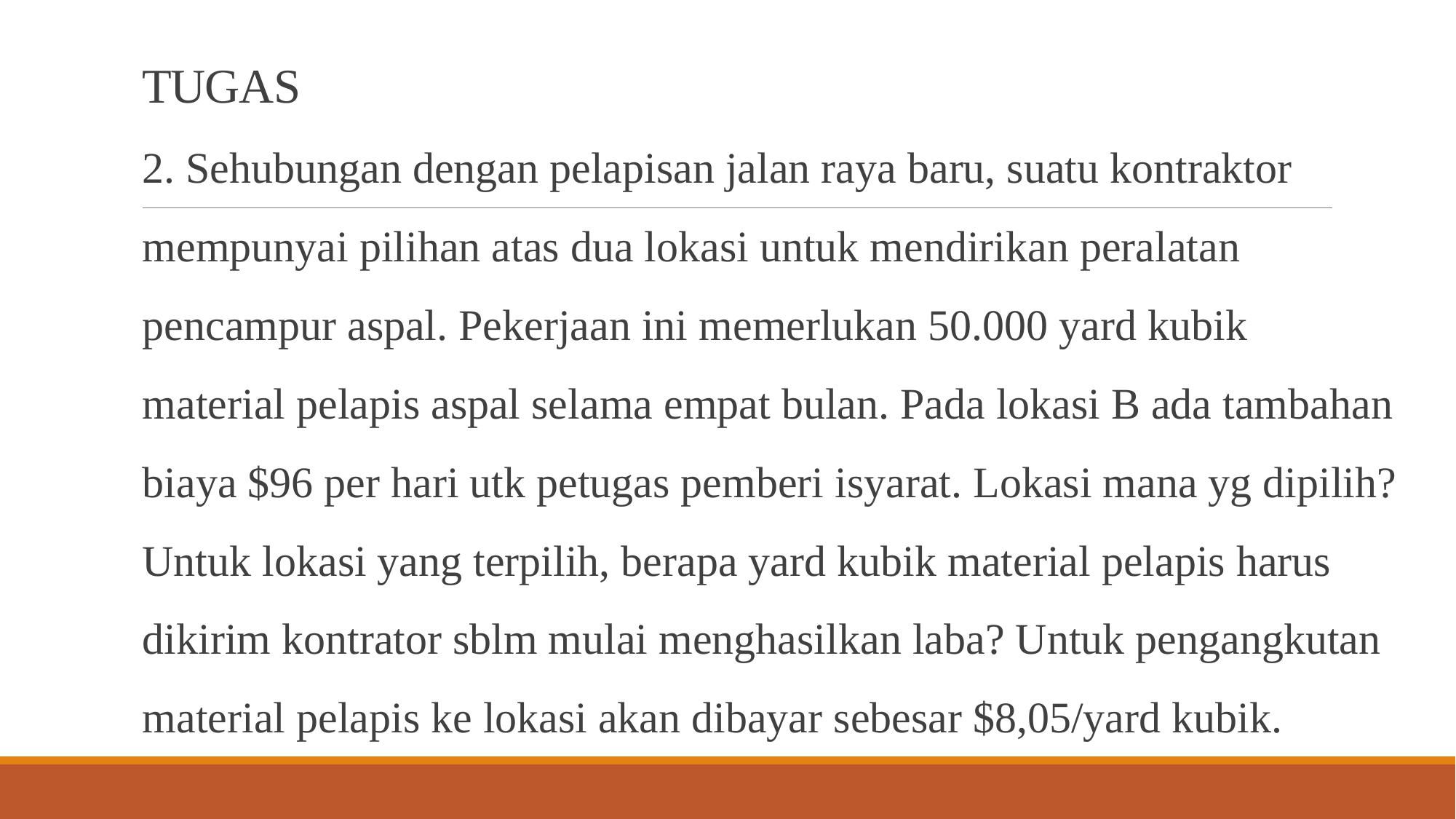

# TUGAS
2. Sehubungan dengan pelapisan jalan raya baru, suatu kontraktor mempunyai pilihan atas dua lokasi untuk mendirikan peralatan pencampur aspal. Pekerjaan ini memerlukan 50.000 yard kubik material pelapis aspal selama empat bulan. Pada lokasi B ada tambahan biaya $96 per hari utk petugas pemberi isyarat. Lokasi mana yg dipilih? Untuk lokasi yang terpilih, berapa yard kubik material pelapis harus dikirim kontrator sblm mulai menghasilkan laba? Untuk pengangkutan material pelapis ke lokasi akan dibayar sebesar $8,05/yard kubik.